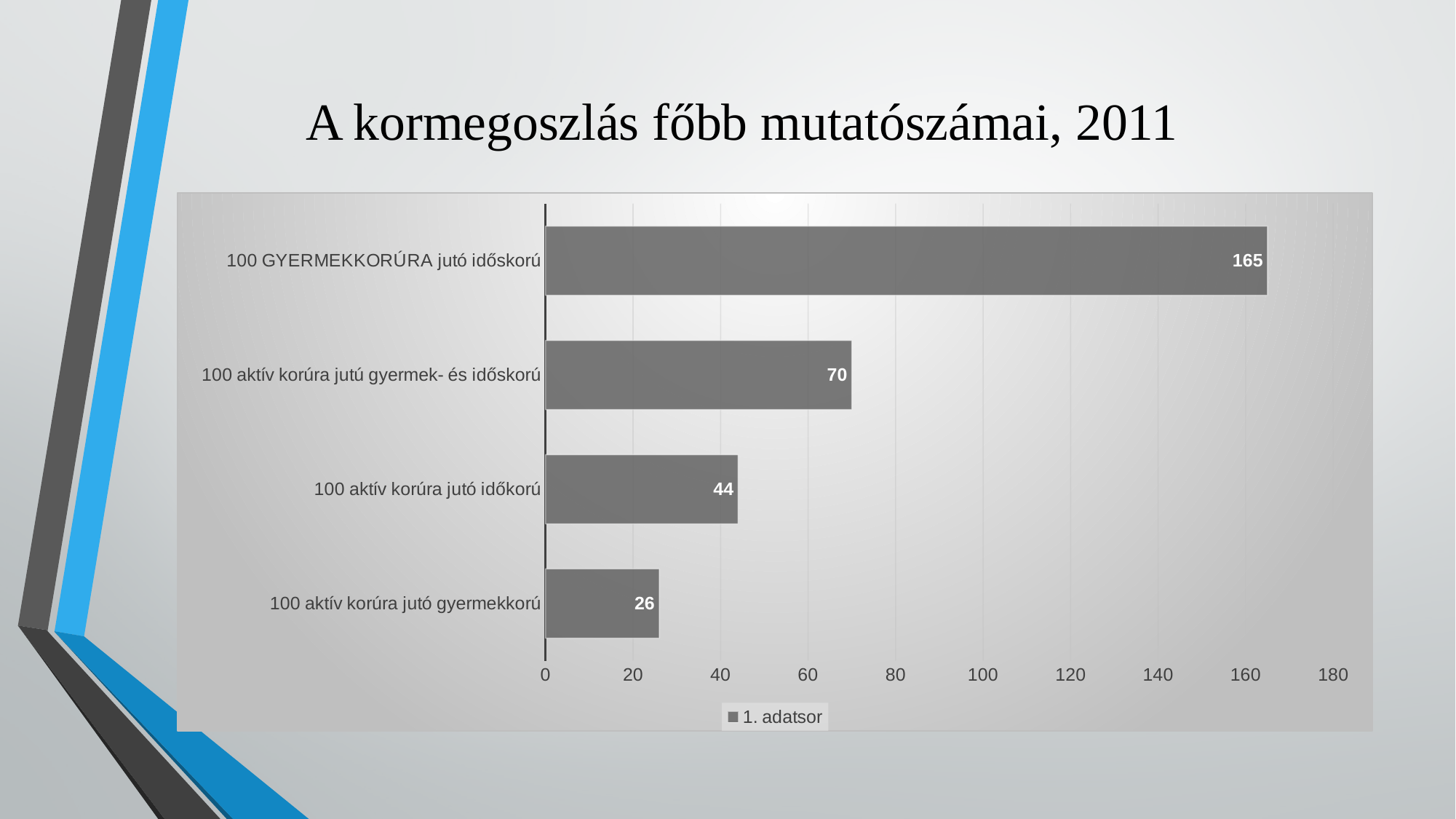

# A kormegoszlás főbb mutatószámai, 2011

### Chart

| Category | 1. adatsor |
|---|---|
| 100 aktív korúra jutó gyermekkorú | 26.0 |
| 100 aktív korúra jutó időkorú | 44.0 |
| 100 aktív korúra jutú gyermek- és időskorú | 70.0 |
| 100 GYERMEKKORÚRA jutó időskorú | 165.0 |